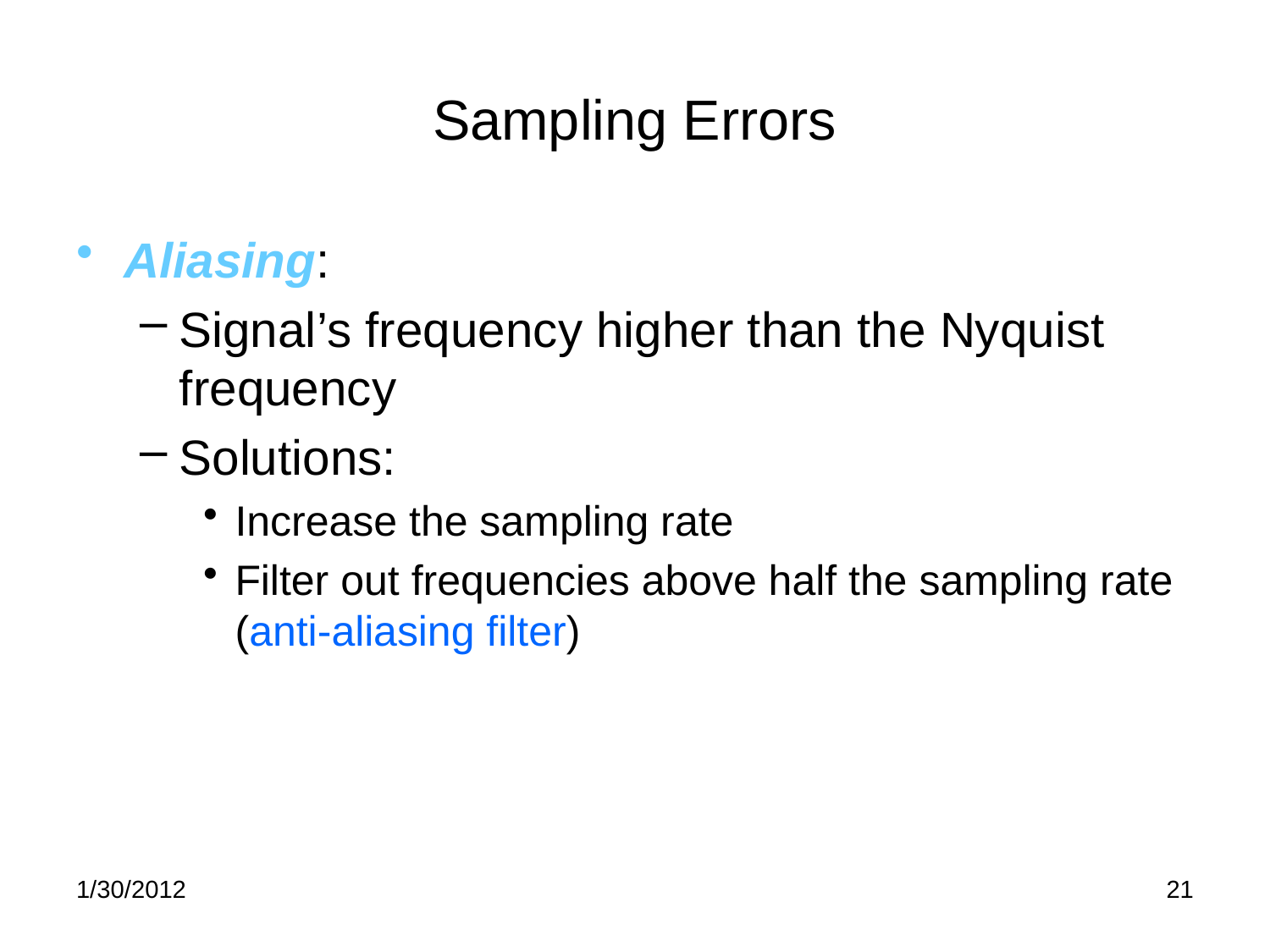

# Sampling Errors
Aliasing:
Signal’s frequency higher than the Nyquist frequency
Solutions:
Increase the sampling rate
Filter out frequencies above half the sampling rate (anti-aliasing filter)
1/30/2012
21